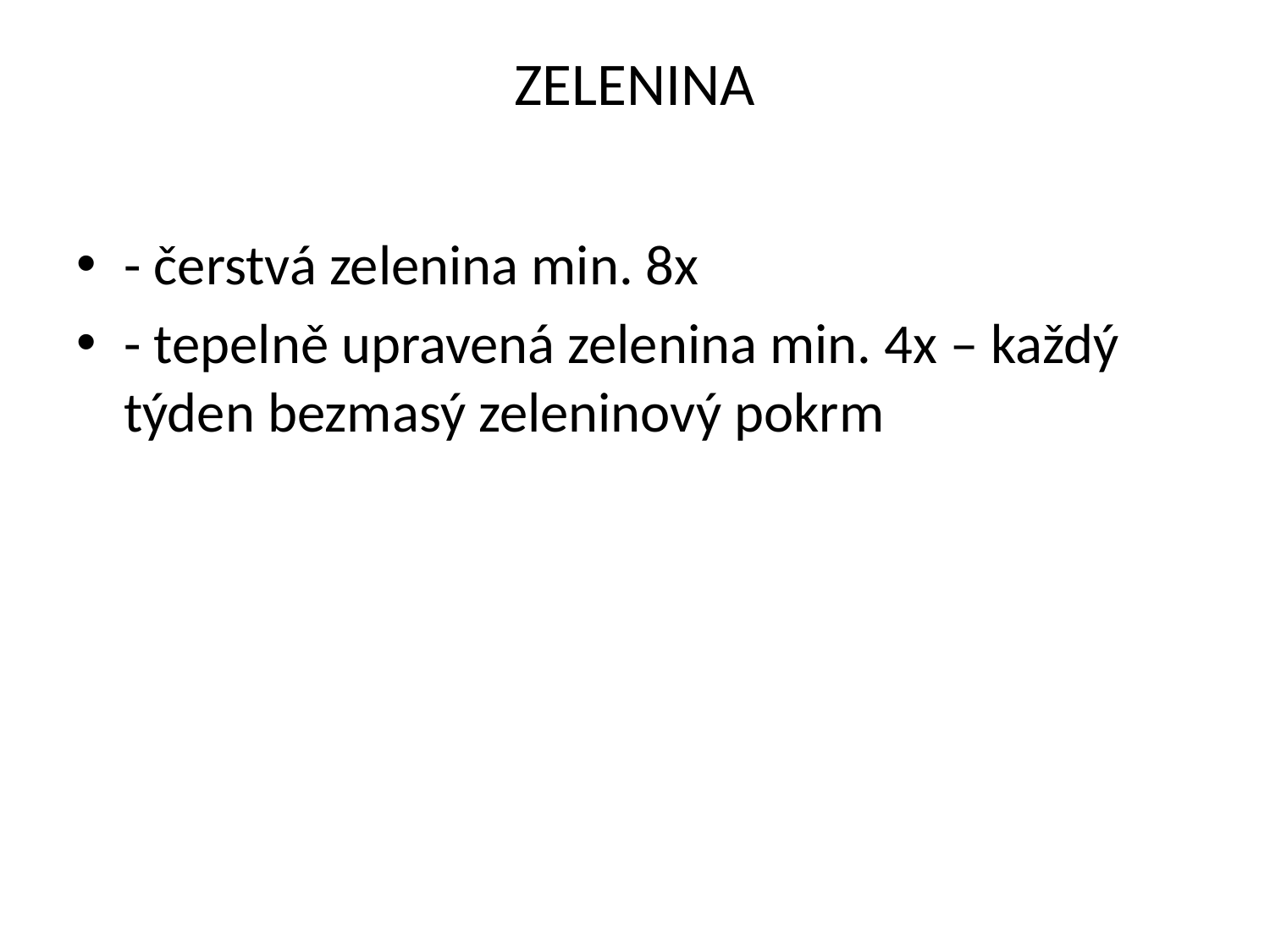

# ZELENINA
- čerstvá zelenina min. 8x
- tepelně upravená zelenina min. 4x – každý týden bezmasý zeleninový pokrm